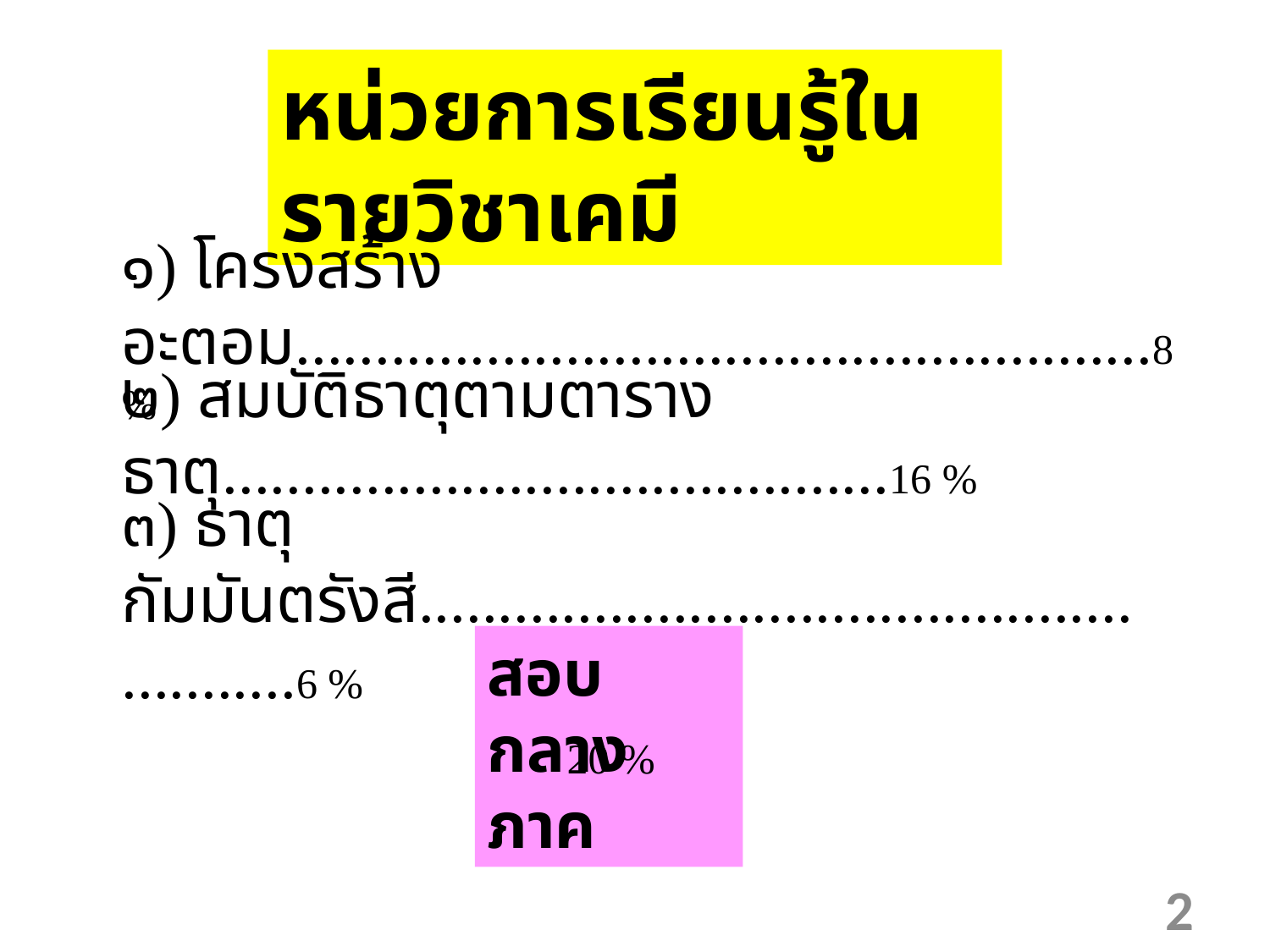

หน่วยการเรียนรู้ในรายวิชาเคมี
๑) โครงสร้างอะตอม......................................................8 %
๒) สมบัติธาตุตามตารางธาตุ..........................................16 %
๓) ธาตุกัมมันตรังสี........................................................6 %
สอบกลางภาค
20 %
2